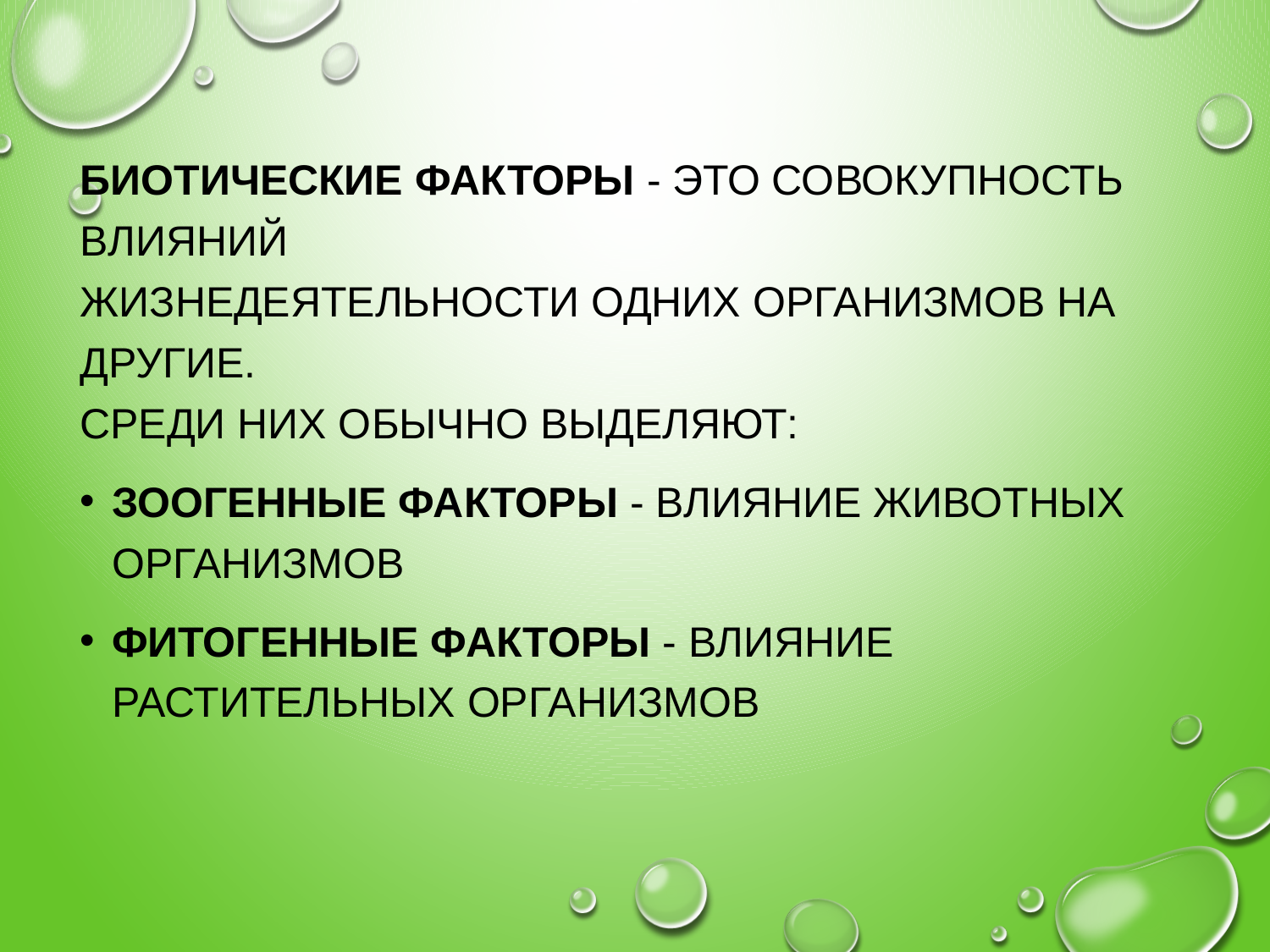

Биотические факторы - это совокупность влияний
жизнедеятельности одних организмов на другие.
Среди них обычно выделяют:
зоогенные факторы - влияние животных организмов
фитогенные факторы - влияние растительных организмов